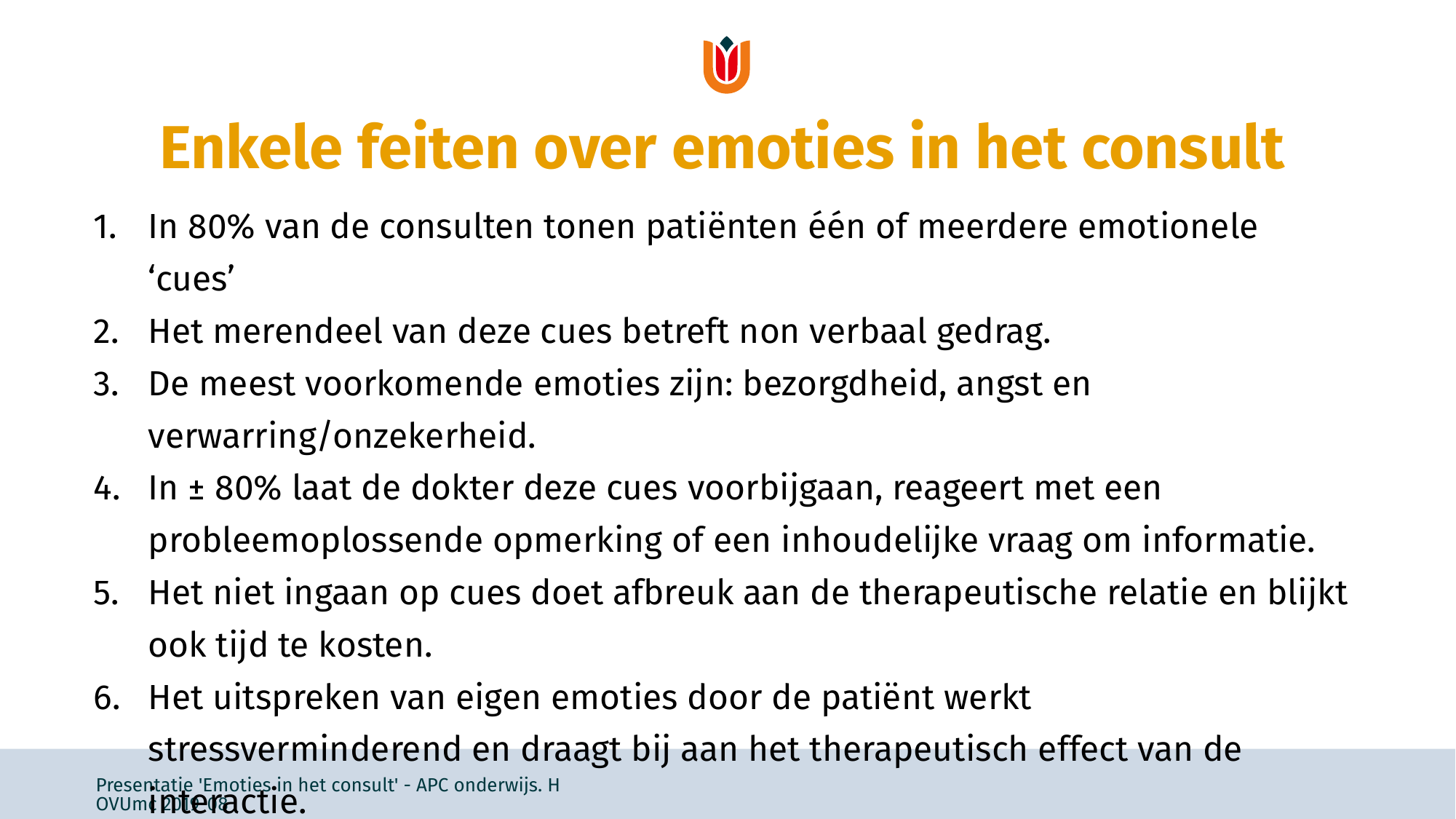

# Enkele feiten over emoties in het consult
In 80% van de consulten tonen patiënten één of meerdere emotionele ‘cues’
Het merendeel van deze cues betreft non verbaal gedrag.
De meest voorkomende emoties zijn: bezorgdheid, angst en verwarring/onzekerheid.
In ± 80% laat de dokter deze cues voorbijgaan, reageert met een probleemoplossende opmerking of een inhoudelijke vraag om informatie.
Het niet ingaan op cues doet afbreuk aan de therapeutische relatie en blijkt ook tijd te kosten.
Het uitspreken van eigen emoties door de patiënt werkt stressverminderend en draagt bij aan het therapeutisch effect van de interactie.

Presentatie 'Emoties in het consult' - APC onderwijs. HOVUmc 2019-08